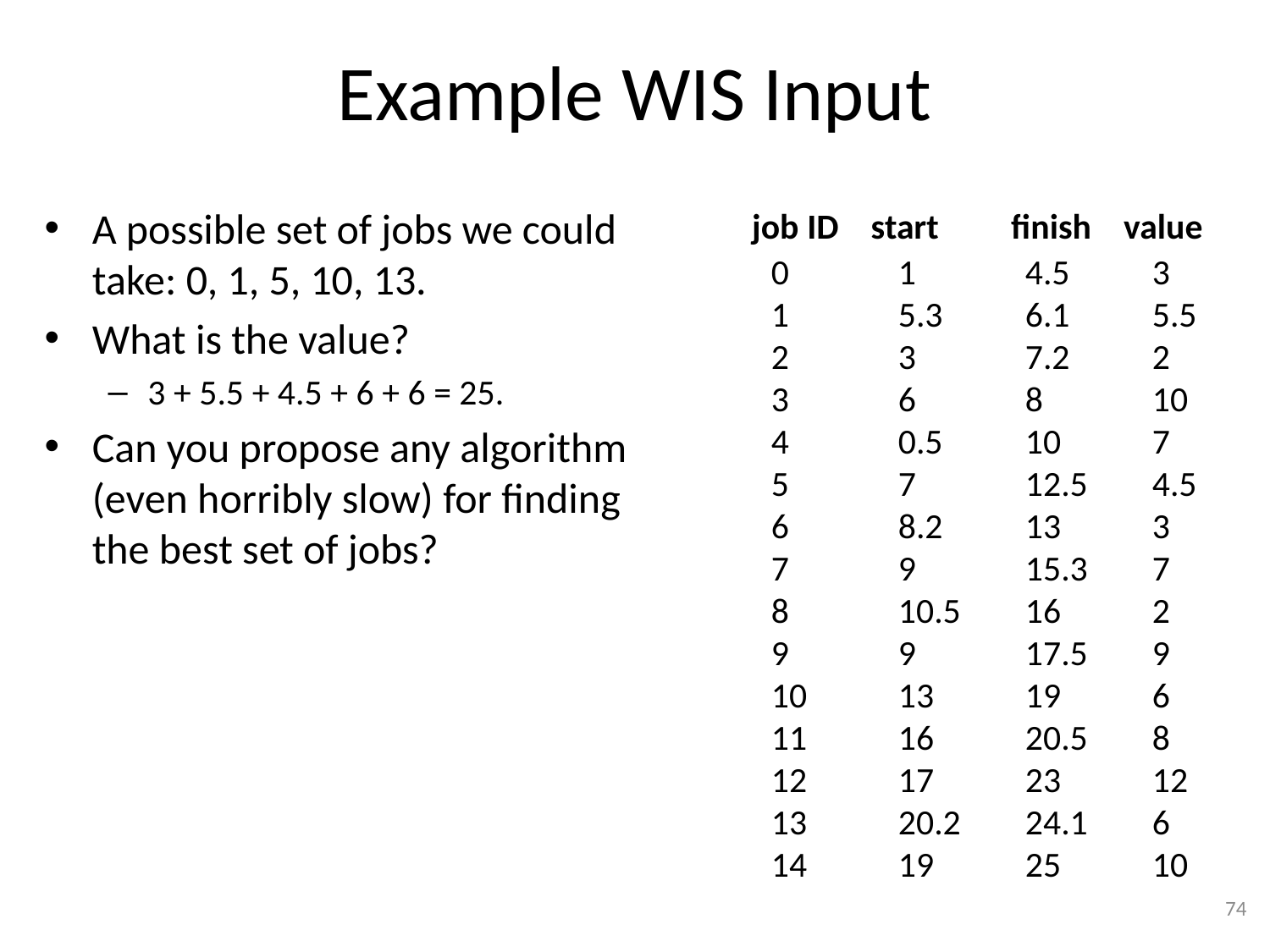

# Example WIS Input
A possible set of jobs we could take: 0, 1, 5, 10, 13.
What is the value?
3 + 5.5 + 4.5 + 6 + 6 = 25.
Can you propose any algorithm (even horribly slow) for finding the best set of jobs?
job ID    start         finish    value

0	1 	4.5	3
1	5.3 	6.1	5.5
2	3	7.2	2
3	6	8	10
4	0.5	10	7
5	7	12.5	4.5
6	8.2	13	3
7	9	15.3	7
8	10.5	16	2
9	9	17.5	9
10	13	19	6
11	16	20.5	8
12	17	23	12
13	20.2	24.1	6
14	19	25	10
74